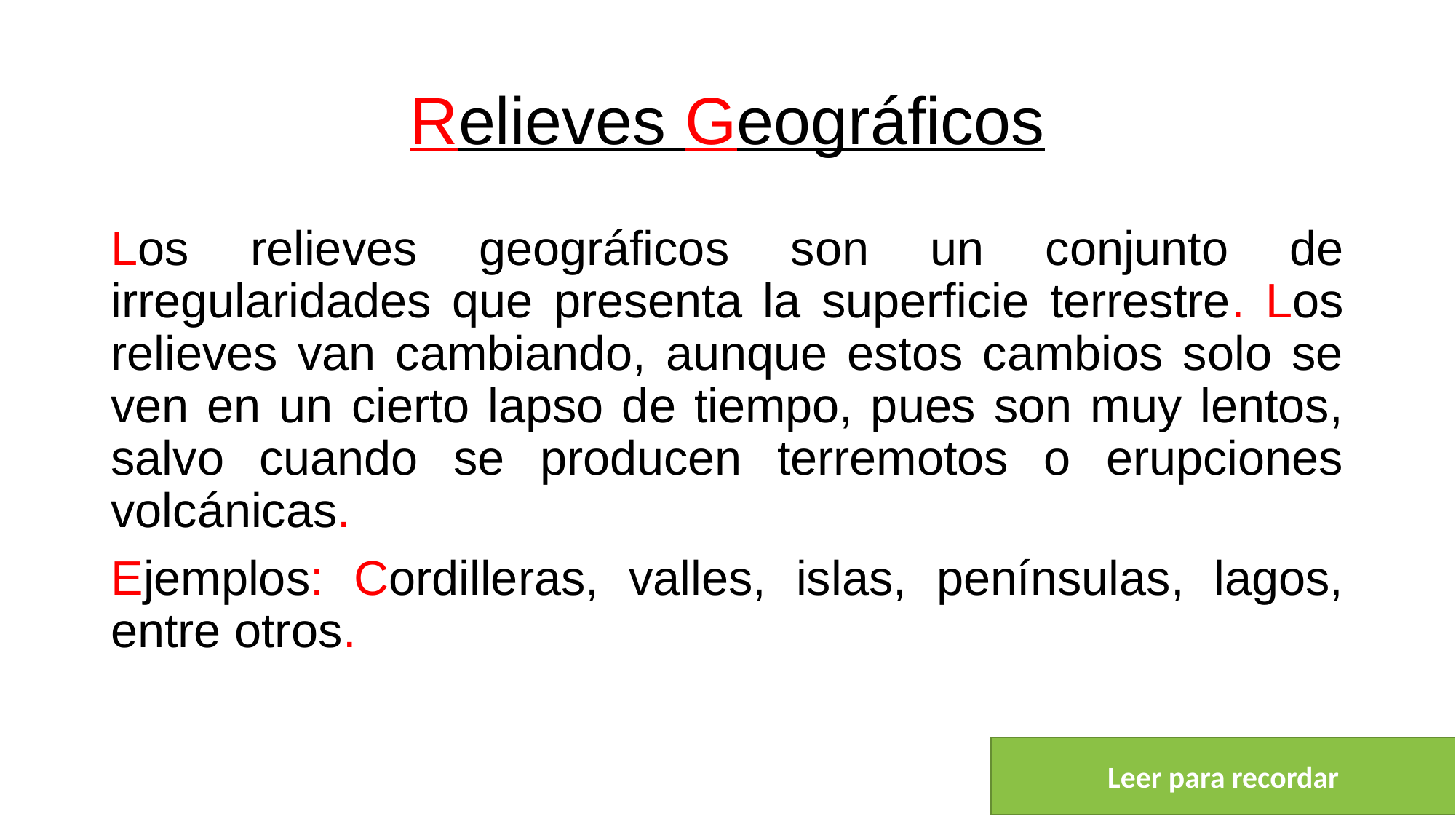

# Relieves Geográficos
Los relieves geográficos son un conjunto de irregularidades que presenta la superficie terrestre. Los relieves van cambiando, aunque estos cambios solo se ven en un cierto lapso de tiempo, pues son muy lentos, salvo cuando se producen terremotos o erupciones volcánicas.
Ejemplos: Cordilleras, valles, islas, penínsulas, lagos, entre otros.
Leer para recordar